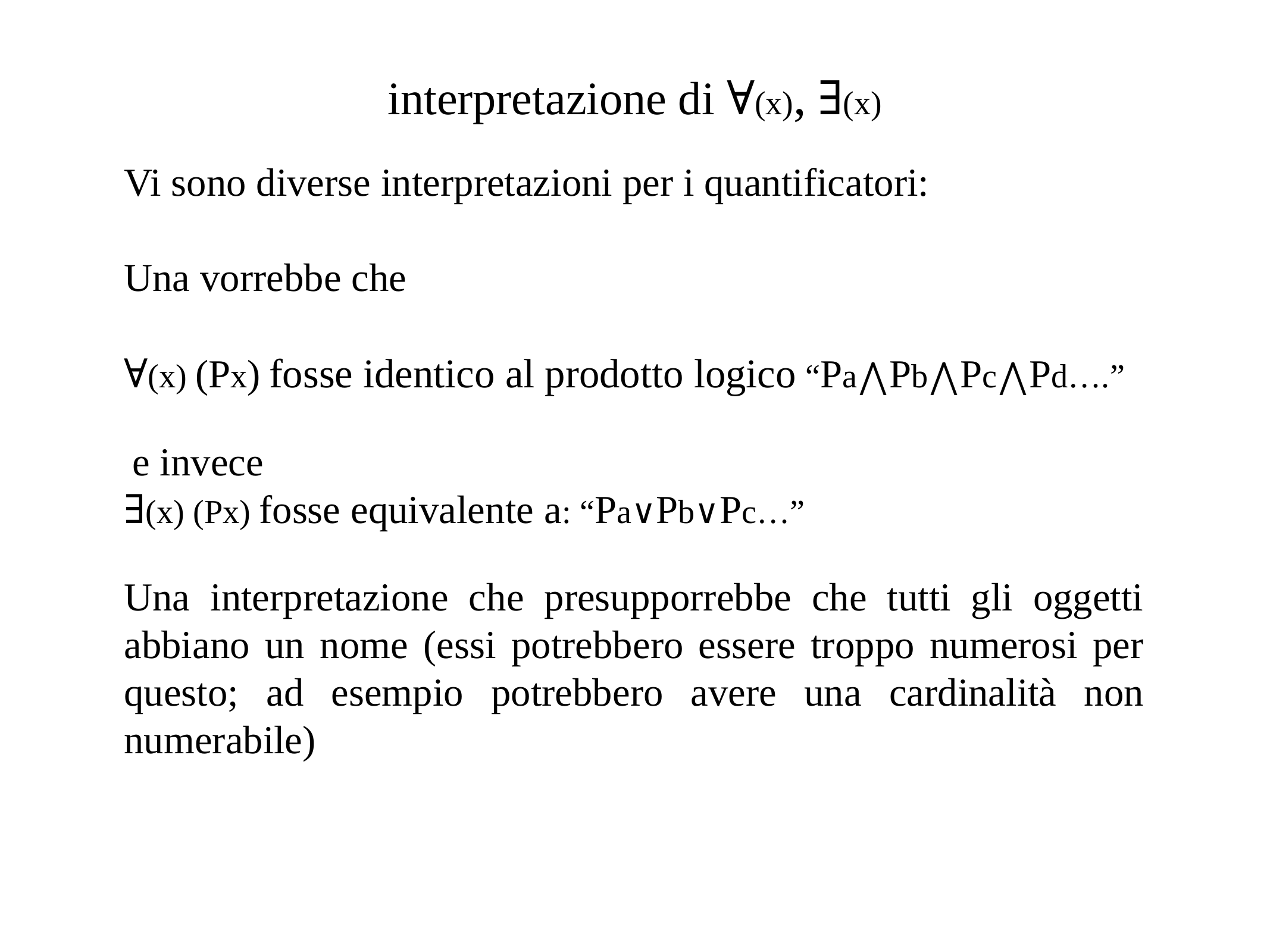

# interpretazione di ∀(x), ∃(x)
Vi sono diverse interpretazioni per i quantificatori:

Una vorrebbe che

∀(x) (Px) fosse identico al prodotto logico “Pa⋀Pb⋀Pc⋀Pd….”

 e invece
∃(x) (Px) fosse equivalente a: “Pa∨Pb∨Pc…”

Una interpretazione che presupporrebbe che tutti gli oggetti abbiano un nome (essi potrebbero essere troppo numerosi per questo; ad esempio potrebbero avere una cardinalità non numerabile)